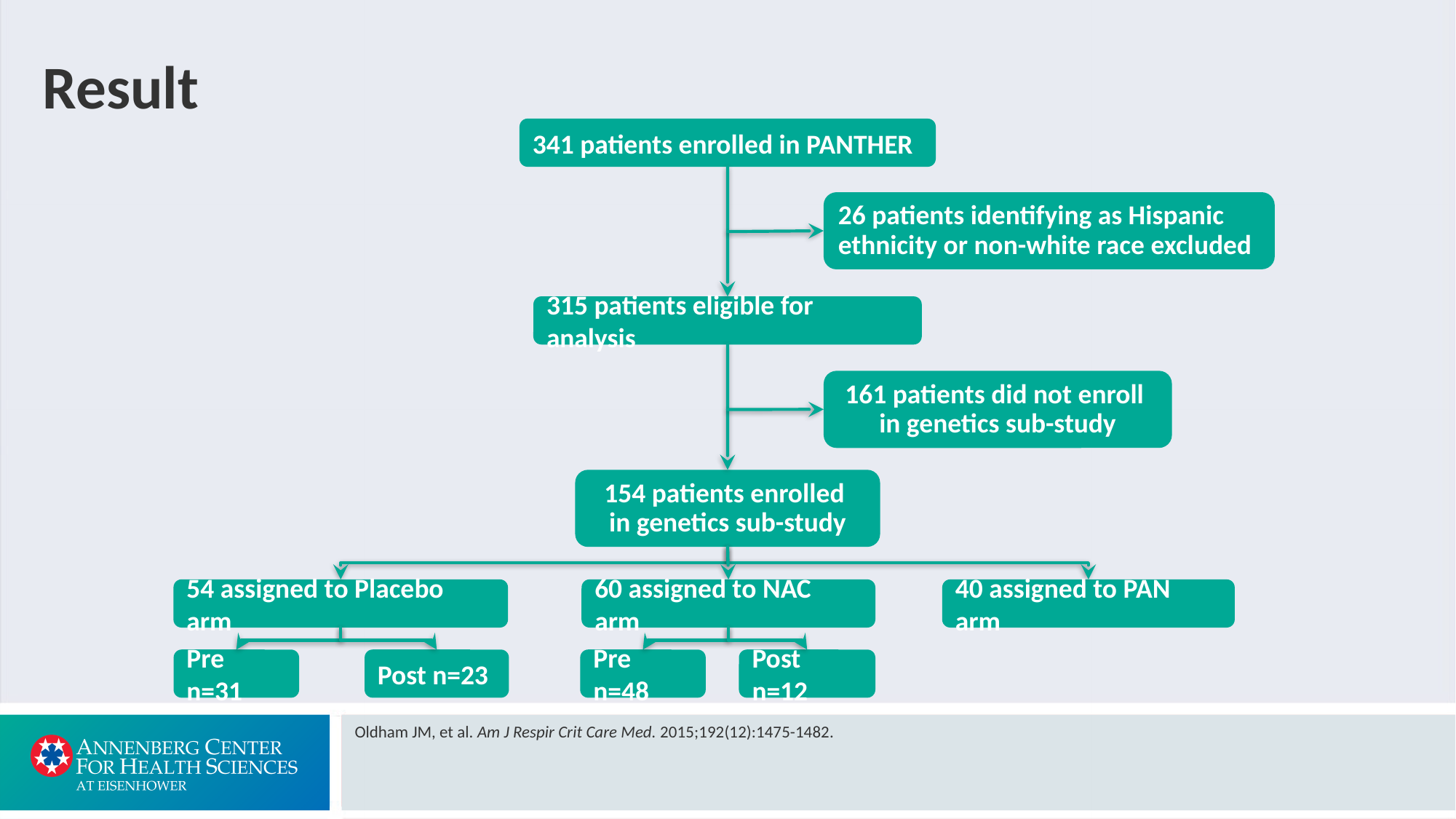

# Result
341 patients enrolled in PANTHER
26 patients identifying as Hispanic ethnicity or non-white race excluded
315 patients eligible for analysis
161 patients did not enroll
in genetics sub-study
154 patients enrolled
in genetics sub-study
54 assigned to Placebo arm
60 assigned to NAC arm
Pre n=48
Post n=12
40 assigned to PAN arm
Pre n=31
Post n=23
Oldham JM, et al. Am J Respir Crit Care Med. 2015;192(12):1475-1482.